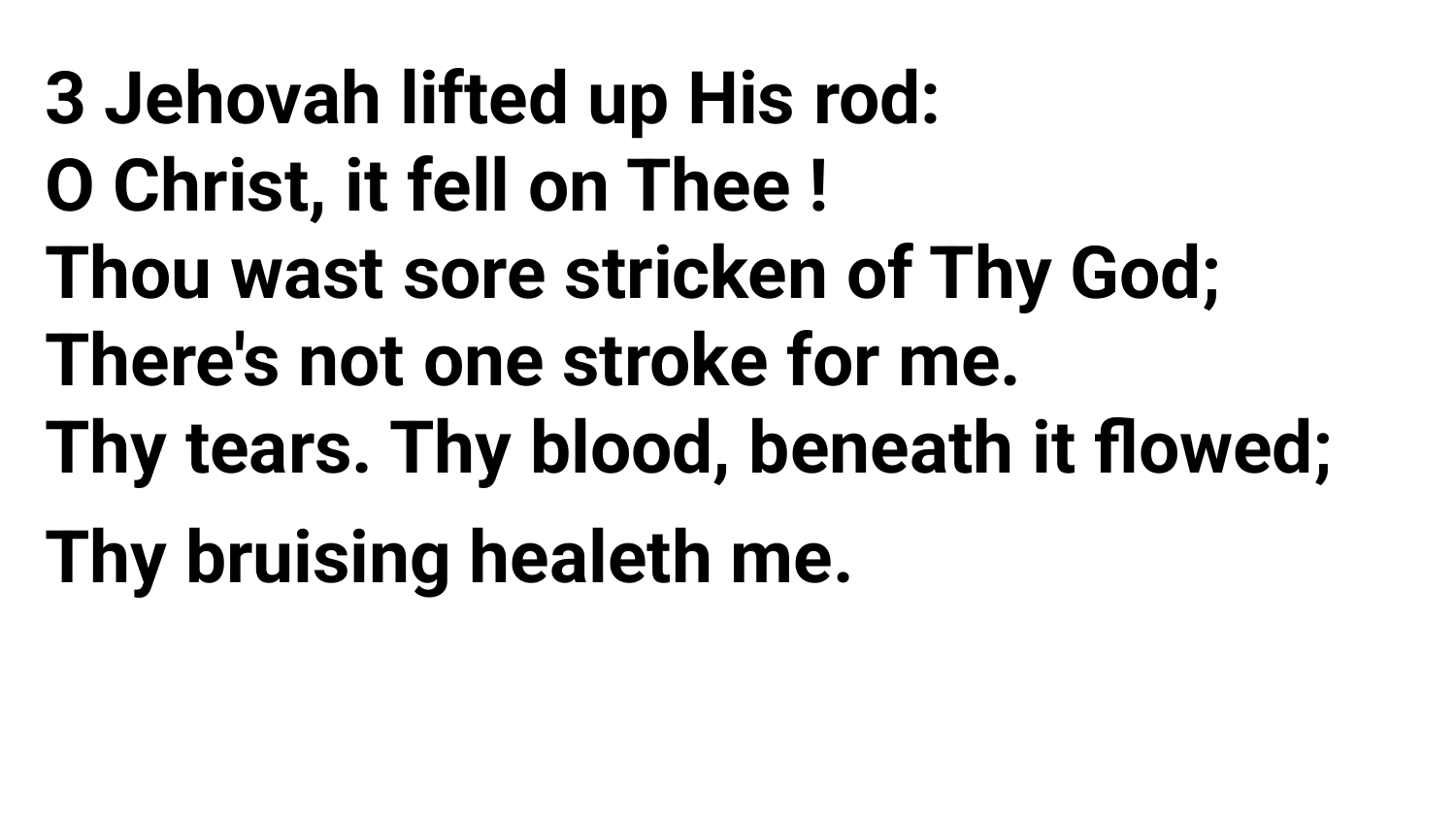

3 Jehovah lifted up His rod:
O Christ, it fell on Thee !
Thou wast sore stricken of Thy God;
There's not one stroke for me.
Thy tears. Thy blood, beneath it flowed;
Thy bruising healeth me.